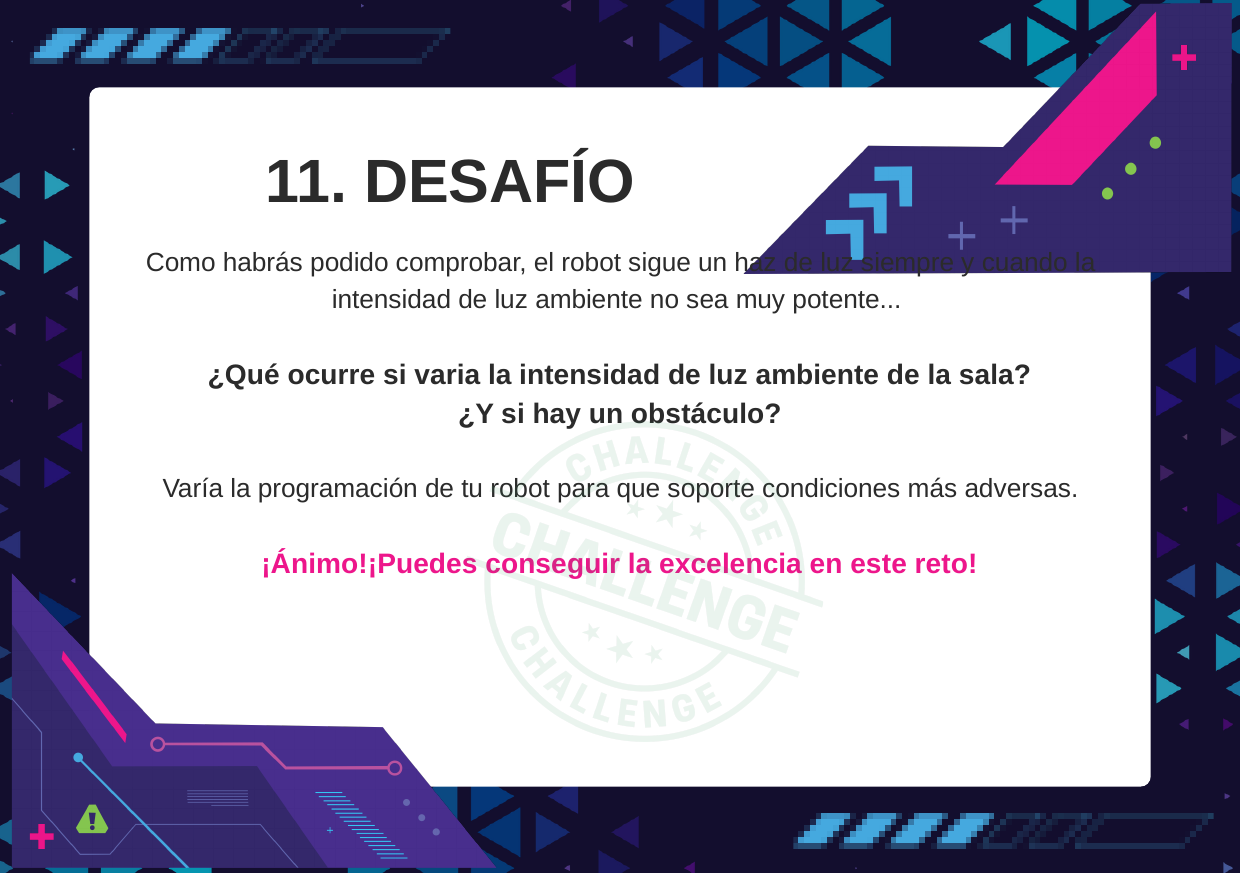

11. DESAFÍO
Como habrás podido comprobar, el robot sigue un haz de luz siempre y cuando la intensidad de luz ambiente no sea muy potente...

¿Qué ocurre si varia la intensidad de luz ambiente de la sala?
¿Y si hay un obstáculo?

Varía la programación de tu robot para que soporte condiciones más adversas.

¡Ánimo!¡Puedes conseguir la excelencia en este reto!